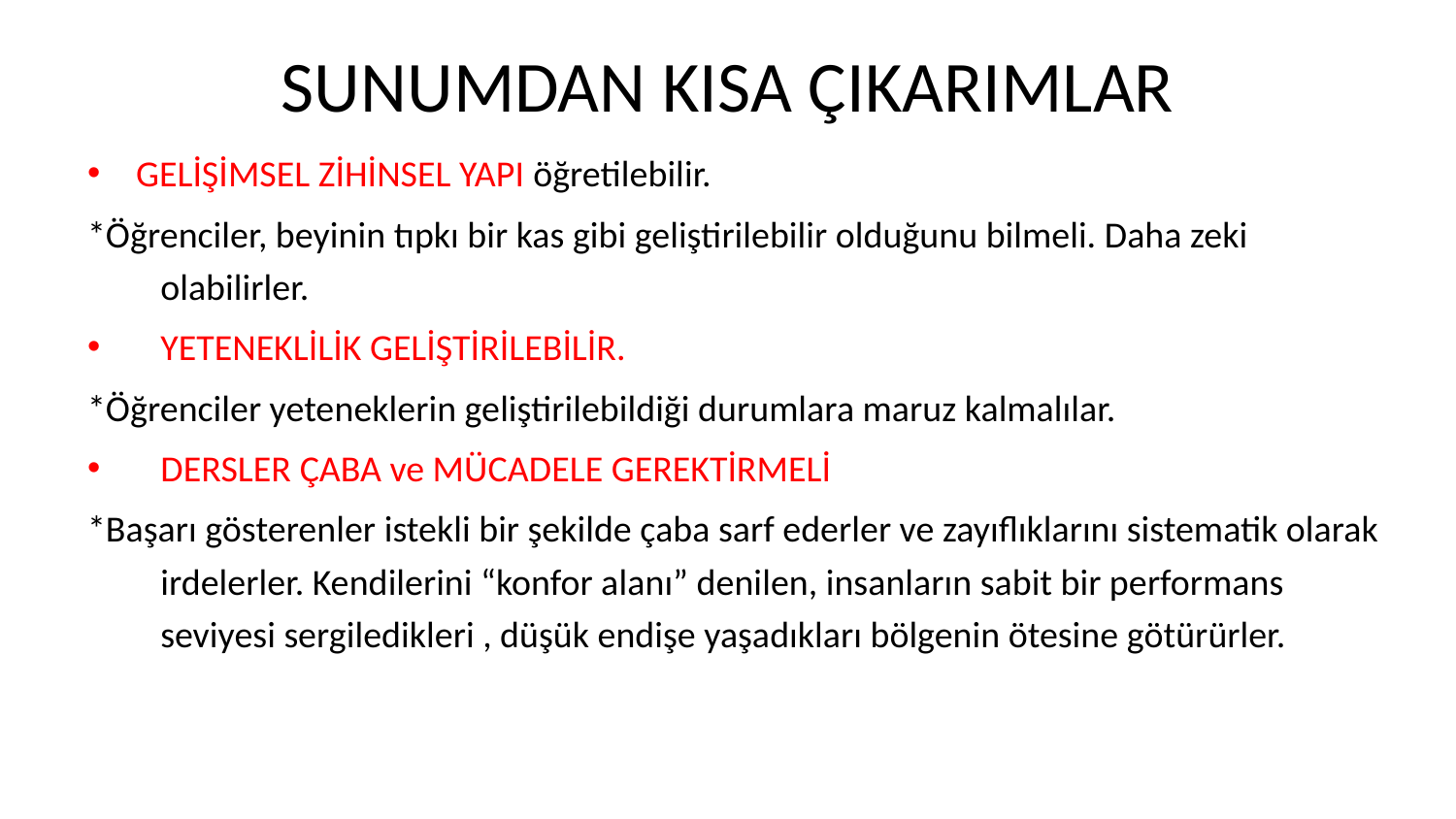

# SUNUMDAN KISA ÇIKARIMLAR
GELİŞİMSEL ZİHİNSEL YAPI öğretilebilir.
*Öğrenciler, beyinin tıpkı bir kas gibi geliştirilebilir olduğunu bilmeli. Daha zeki olabilirler.
YETENEKLİLİK GELİŞTİRİLEBİLİR.
*Öğrenciler yeteneklerin geliştirilebildiği durumlara maruz kalmalılar.
DERSLER ÇABA ve MÜCADELE GEREKTİRMELİ
*Başarı gösterenler istekli bir şekilde çaba sarf ederler ve zayıflıklarını sistematik olarak irdelerler. Kendilerini “konfor alanı” denilen, insanların sabit bir performans seviyesi sergiledikleri , düşük endişe yaşadıkları bölgenin ötesine götürürler.